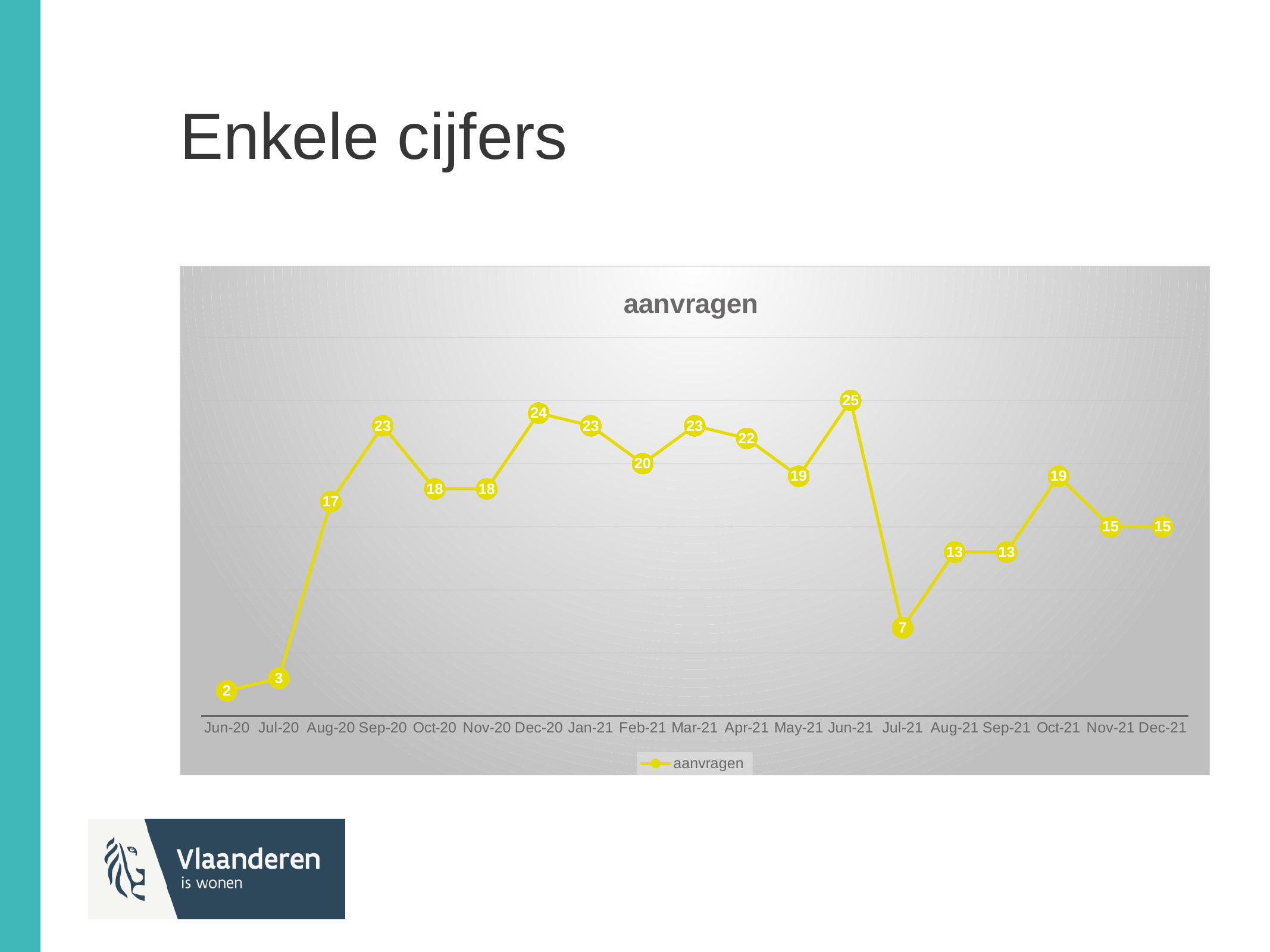

# Enkele cijfers

### Chart:

| Category | aanvragen  |
|---|---|
| 43983 | 2.0 |
| 44013 | 3.0 |
| 44044 | 17.0 |
| 44075 | 23.0 |
| 44105 | 18.0 |
| 44136 | 18.0 |
| 44166 | 24.0 |
| 44197 | 23.0 |
| 44228 | 20.0 |
| 44256 | 23.0 |
| 44287 | 22.0 |
| 44317 | 19.0 |
| 44348 | 25.0 |
| 44378 | 7.0 |
| 44409 | 13.0 |
| 44440 | 13.0 |
| 44470 | 19.0 |
| 44501 | 15.0 |
| 44531 | 15.0 |